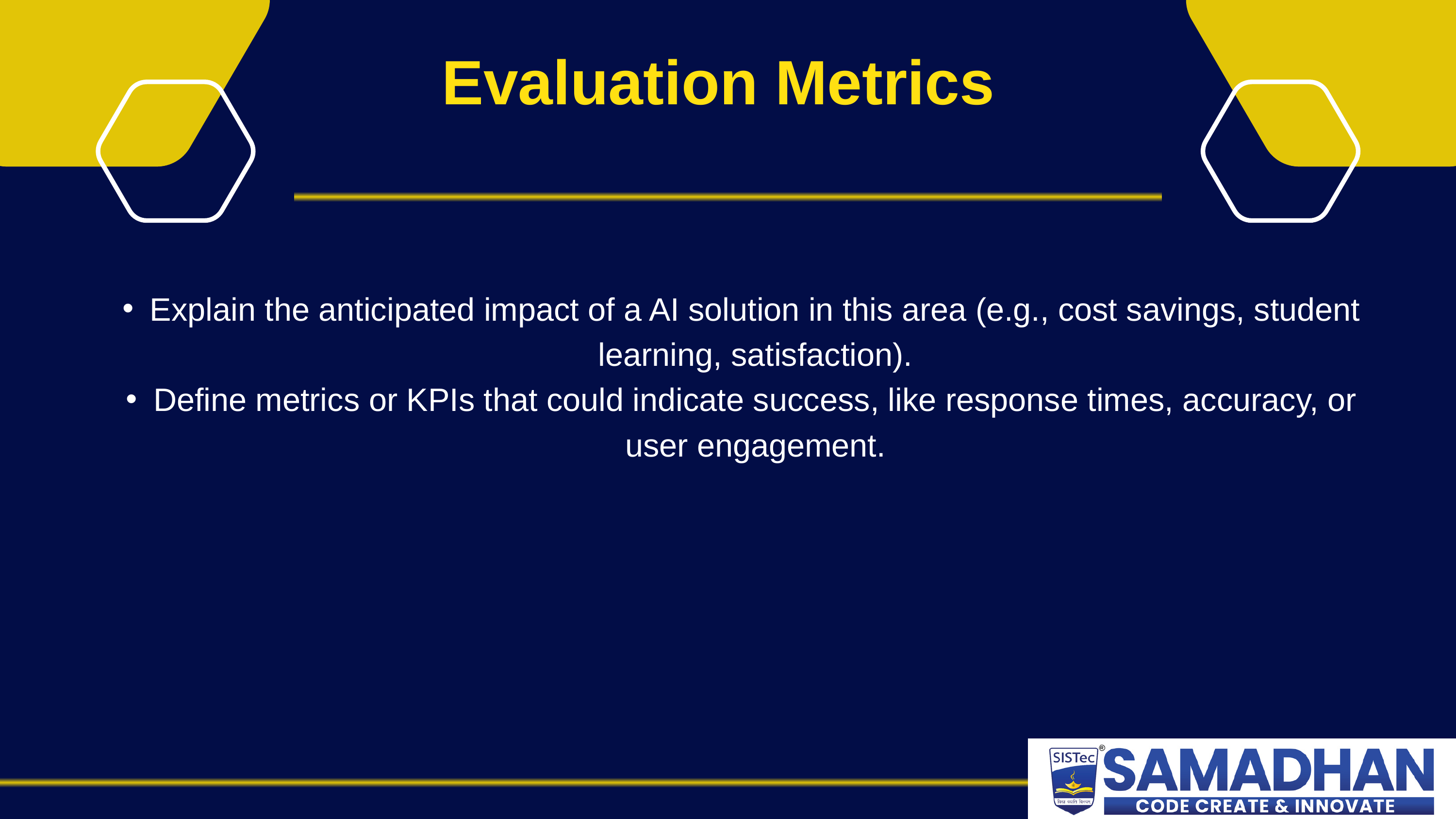

Evaluation Metrics

Explain the anticipated impact of a AI solution in this area (e.g., cost savings, student learning, satisfaction).
Define metrics or KPIs that could indicate success, like response times, accuracy, or user engagement.